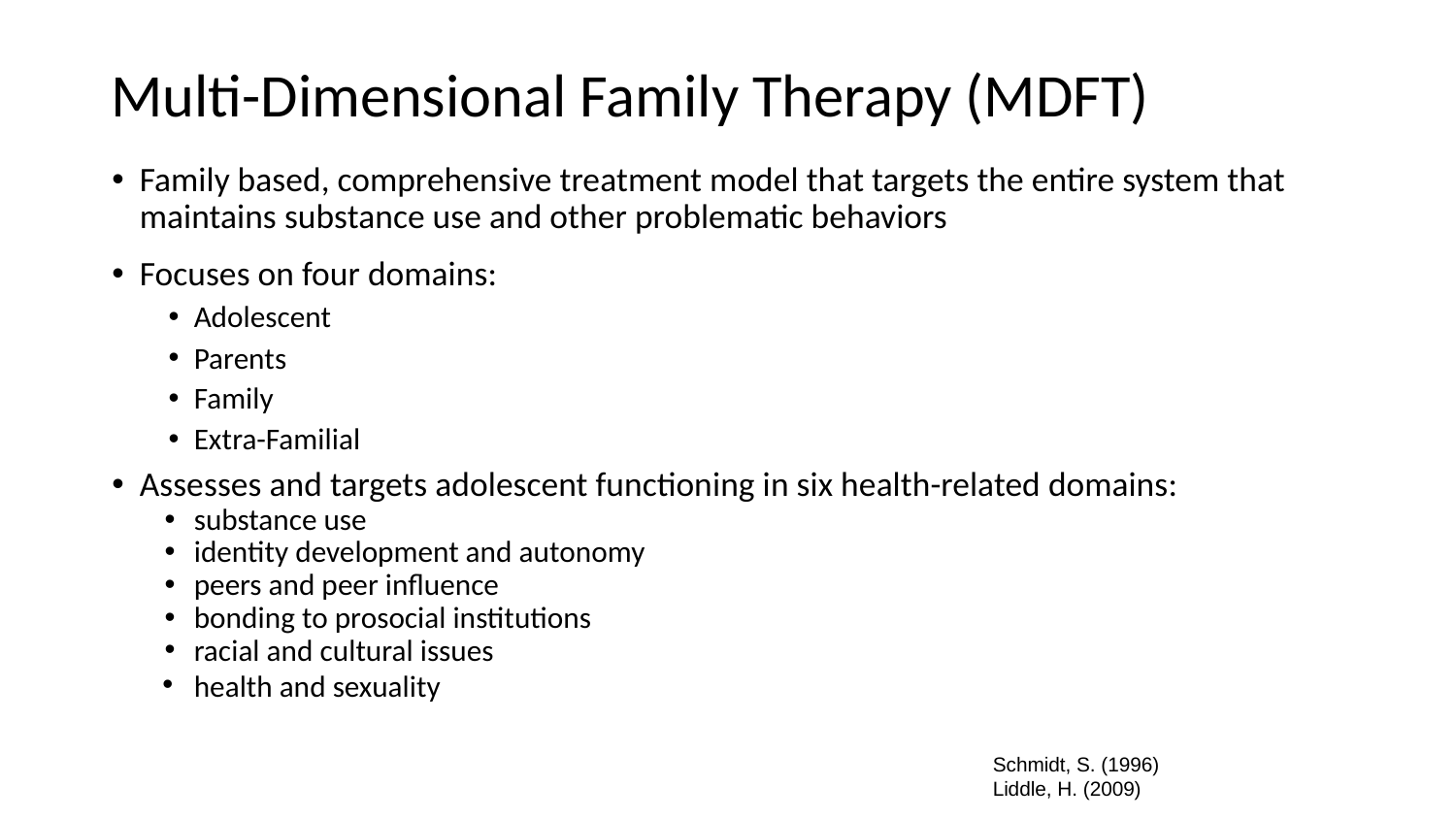

# Multi-Dimensional Family Therapy (MDFT)
Family based, comprehensive treatment model that targets the entire system that maintains substance use and other problematic behaviors
Focuses on four domains:
Adolescent
Parents
Family
Extra-Familial

Assesses and targets adolescent functioning in six health-related domains:
substance use
identity development and autonomy
peers and peer influence
bonding to prosocial institutions
racial and cultural issues
health and sexuality

Schmidt, S. (1996)
Liddle, H. (2009)